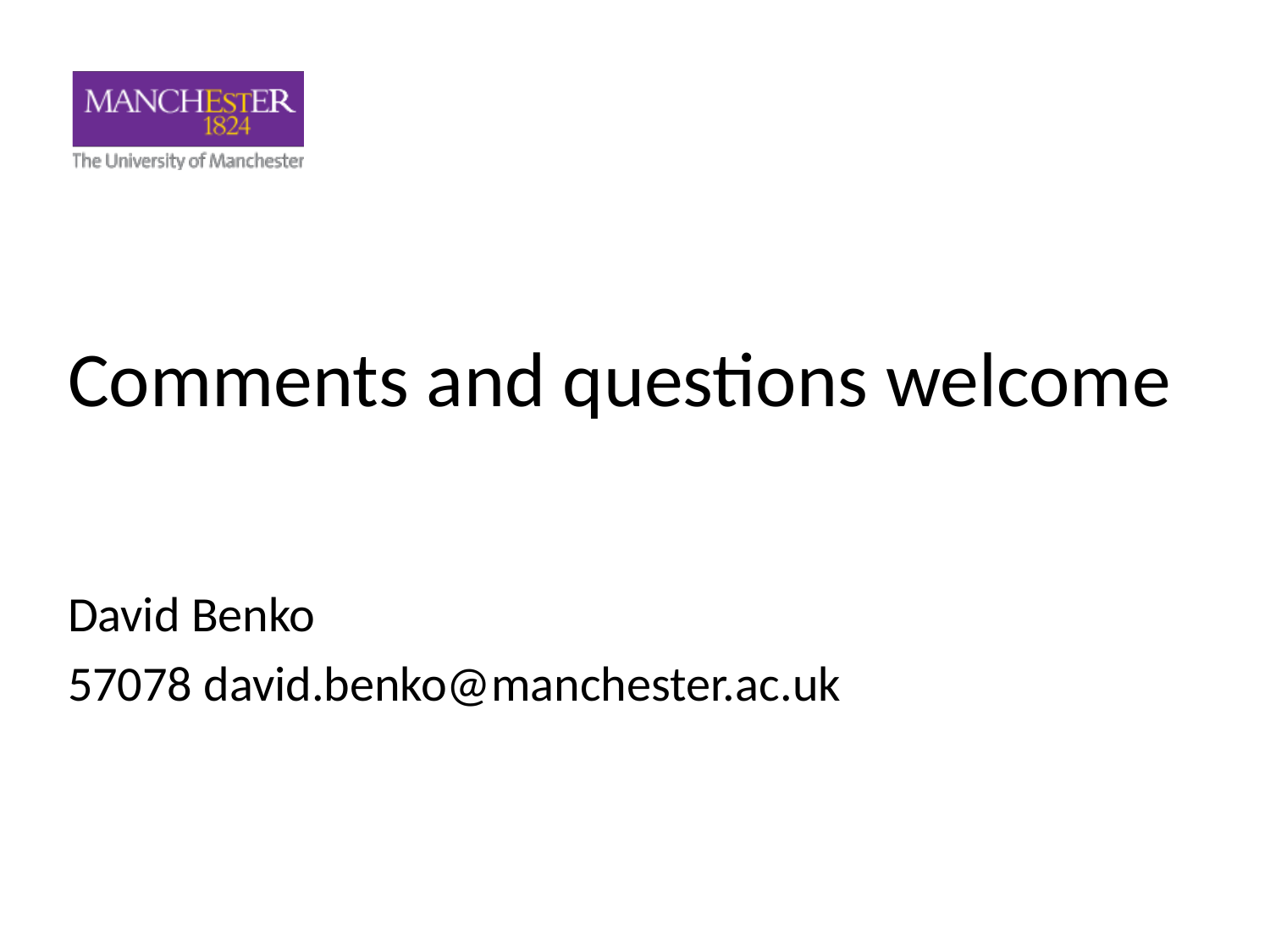

# Comments and questions welcome
David Benko
57078 david.benko@manchester.ac.uk